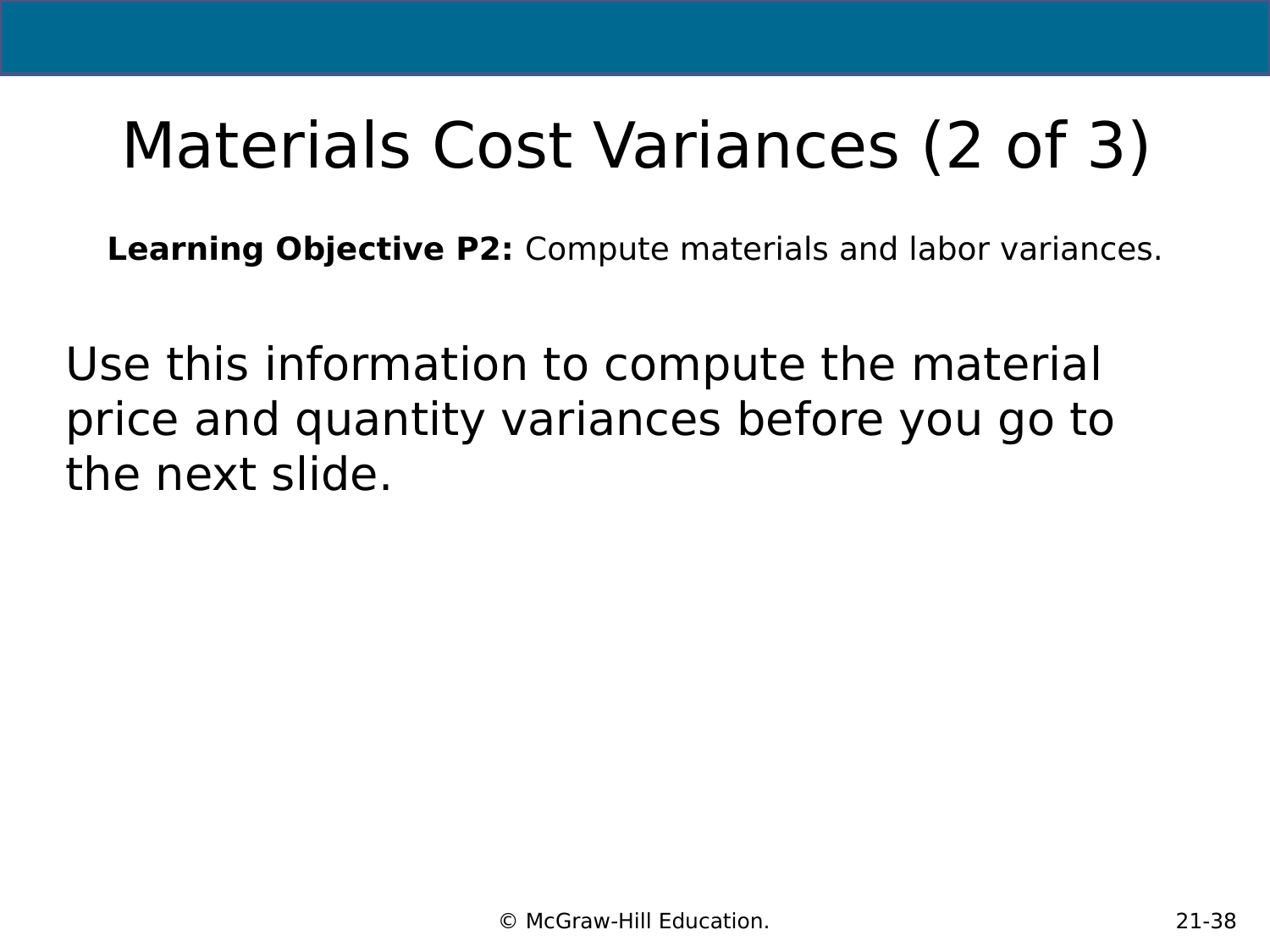

# Materials Cost Variances (2 of 3)
Learning Objective P2: Compute materials and labor variances.
Use this information to compute the material price and quantity variances before you go to the next slide.